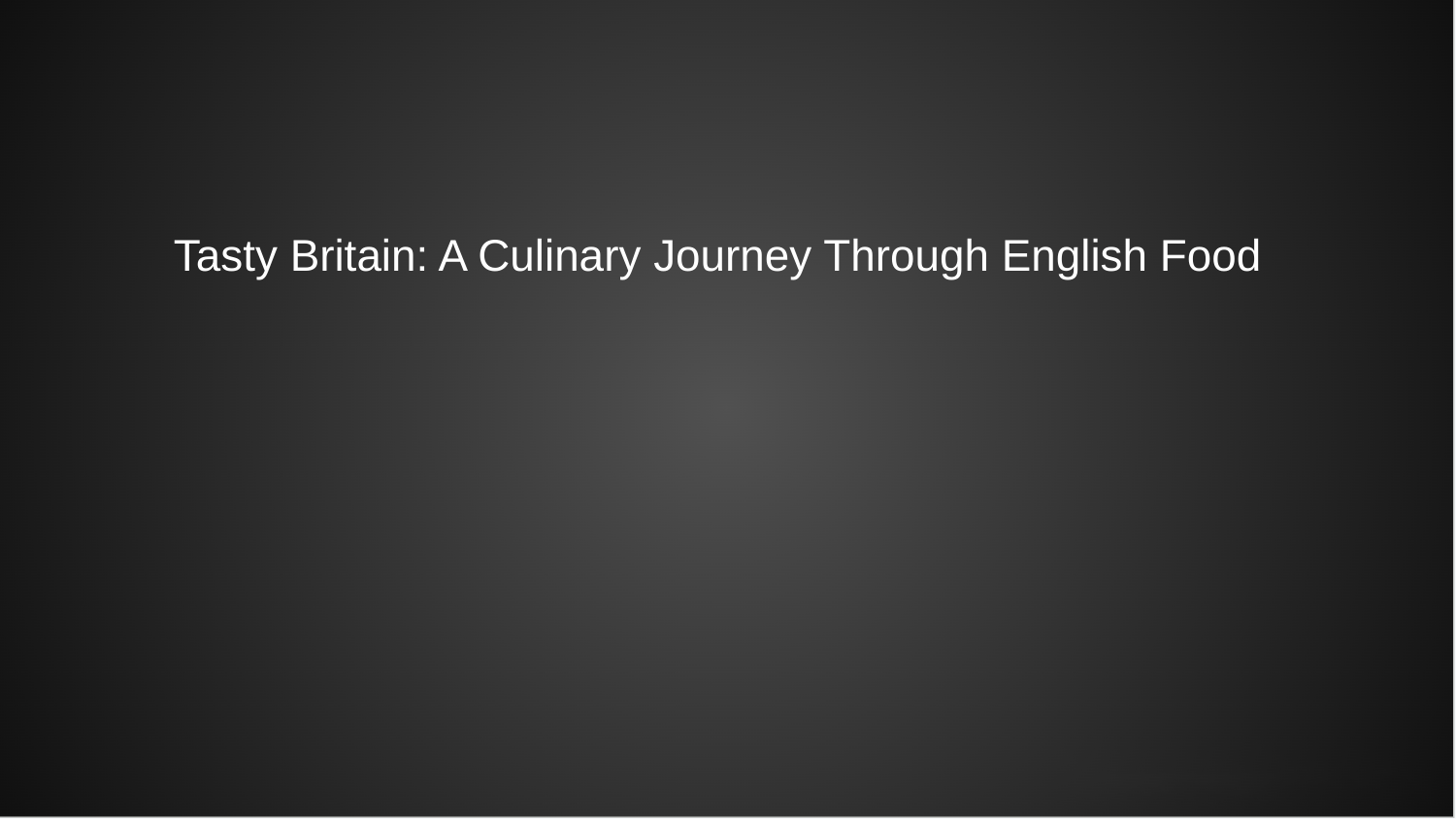

Tasty Britain: A Culinary Journey Through English Food